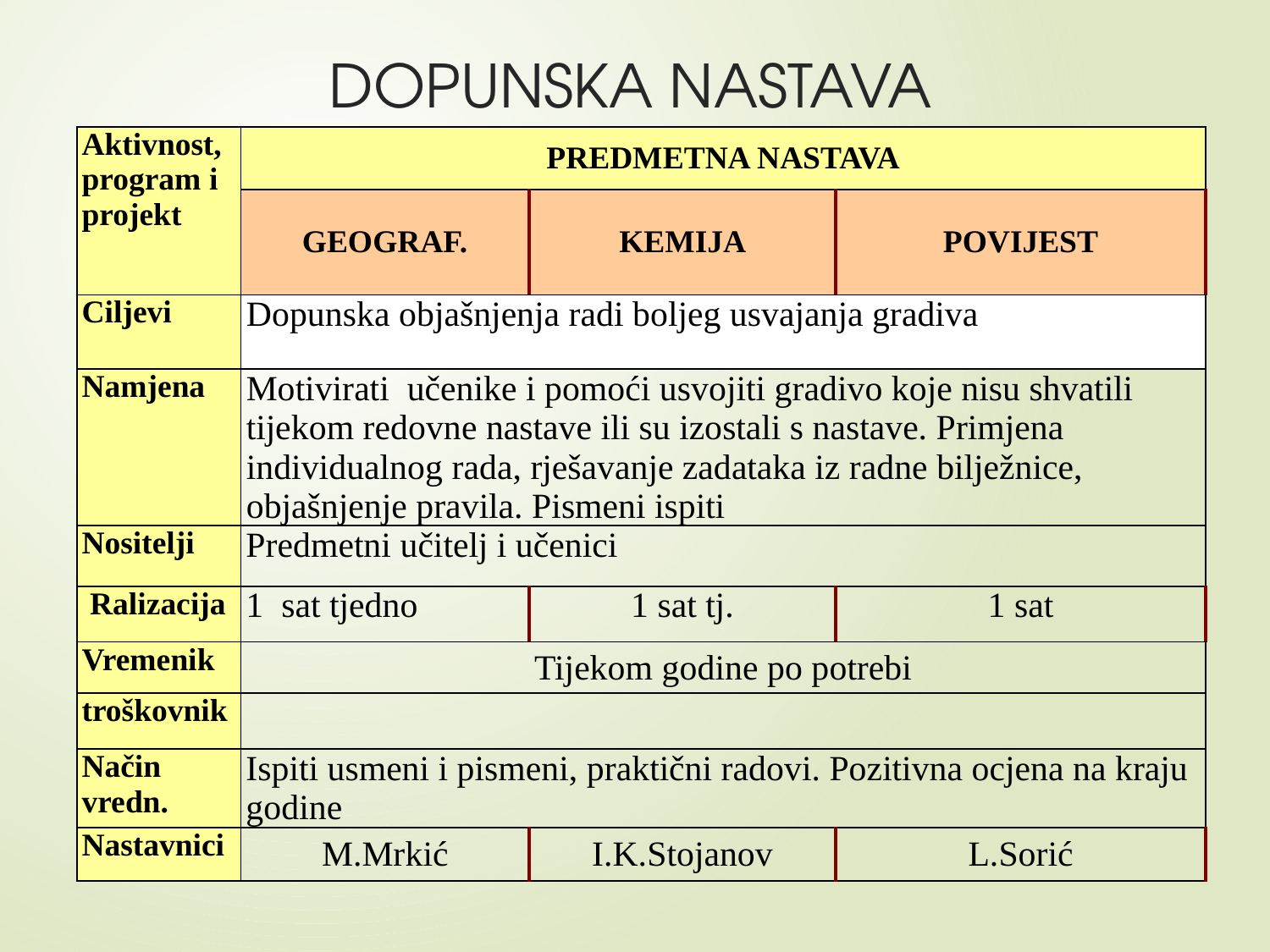

# DOPUNSKA NASTAVA
| Aktivnost, program i projekt | PREDMETNA NASTAVA |  |  |
| --- | --- | --- | --- |
|  | GEOGRAF. | KEMIJA | POVIJEST |
| Ciljevi | Dopunska objašnjenja radi boljeg usvajanja gradiva |  |  |
| Namjena | Motivirati učenike i pomoći usvojiti gradivo koje nisu shvatili tijekom redovne nastave ili su izostali s nastave. Primjena individualnog rada, rješavanje zadataka iz radne bilježnice, objašnjenje pravila. Pismeni ispiti |  |  |
| Nositelji | Predmetni učitelj i učenici |  |  |
| Ralizacija | 1 sat tjedno | 1 sat tj. | 1 sat |
| Vremenik | Tijekom godine po potrebi |  |  |
| troškovnik |  |  |  |
| Način vredn. | Ispiti usmeni i pismeni, praktični radovi. Pozitivna ocjena na kraju godine |  |  |
| Nastavnici | M.Mrkić | I.K.Stojanov | L.Sorić |